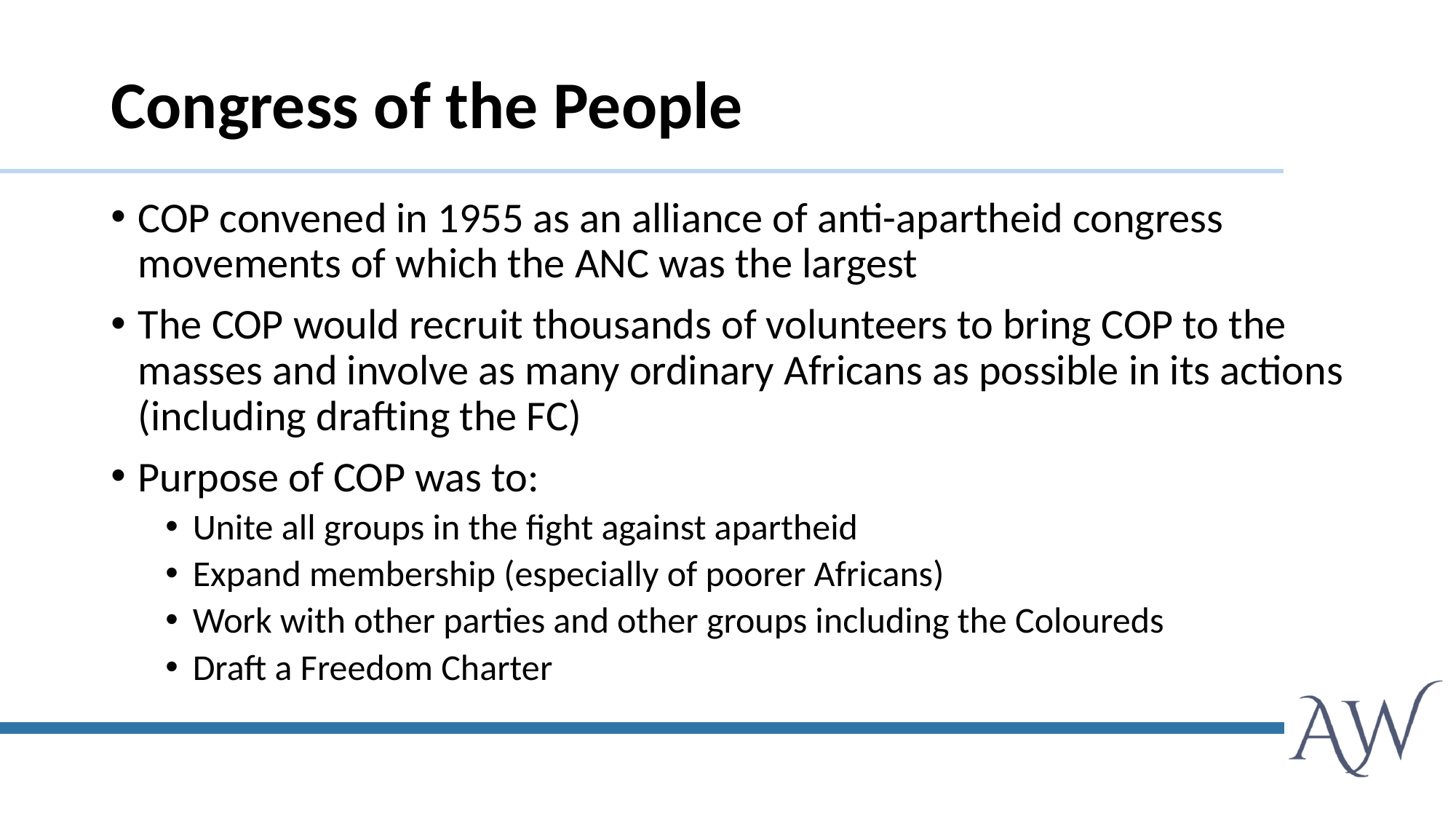

# Congress of the People
COP convened in 1955 as an alliance of anti-apartheid congress movements of which the ANC was the largest
The COP would recruit thousands of volunteers to bring COP to the masses and involve as many ordinary Africans as possible in its actions (including drafting the FC)
Purpose of COP was to:
Unite all groups in the fight against apartheid
Expand membership (especially of poorer Africans)
Work with other parties and other groups including the Coloureds
Draft a Freedom Charter